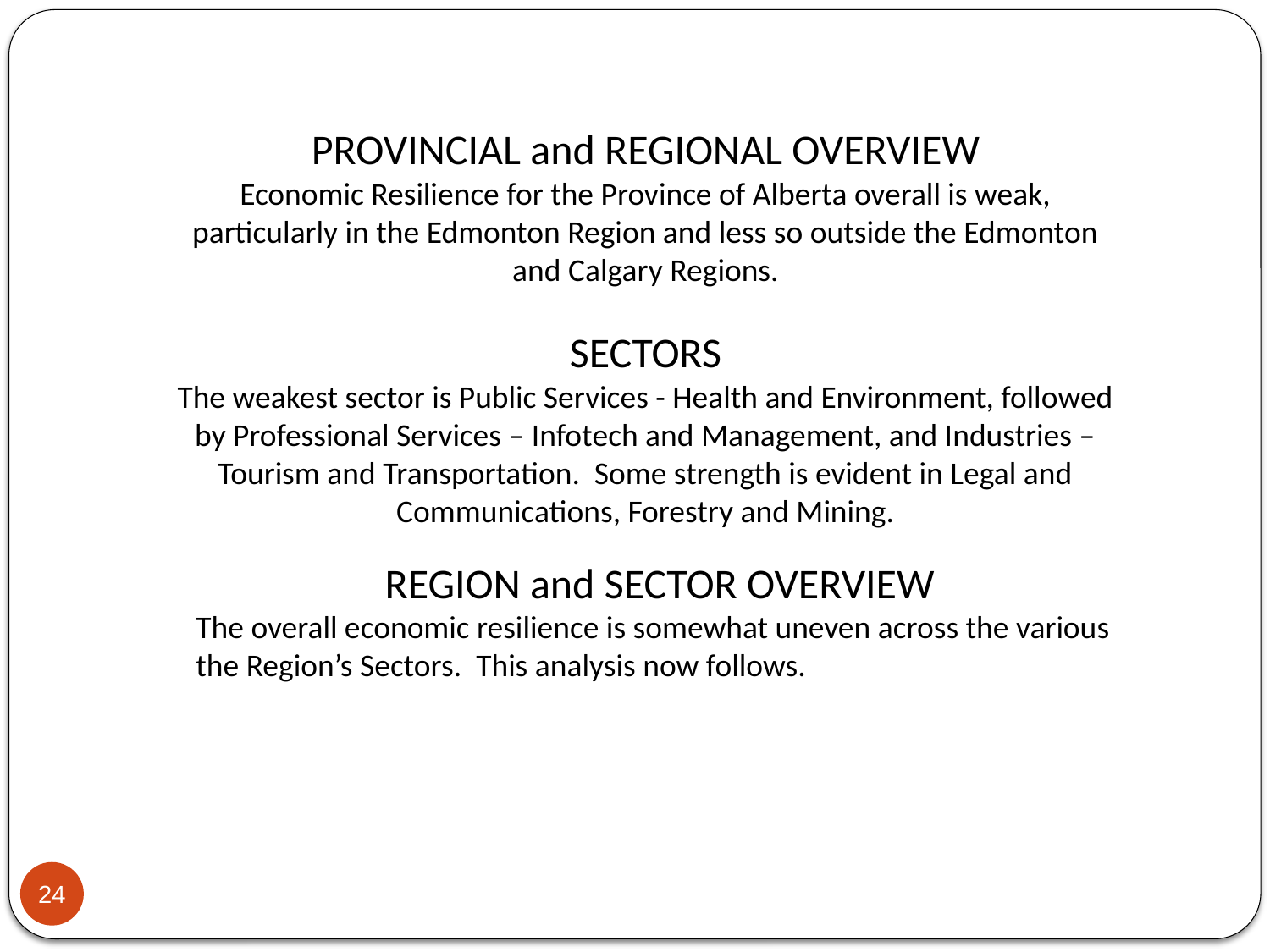

PROVINCIAL and REGIONAL OVERVIEW
Economic Resilience for the Province of Alberta overall is weak, particularly in the Edmonton Region and less so outside the Edmonton and Calgary Regions.

SECTORS
The weakest sector is Public Services - Health and Environment, followed by Professional Services – Infotech and Management, and Industries – Tourism and Transportation.  Some strength is evident in Legal and Communications, Forestry and Mining.
REGION and SECTOR OVERVIEW
The overall economic resilience is somewhat uneven across the various the Region’s Sectors.  This analysis now follows.
24